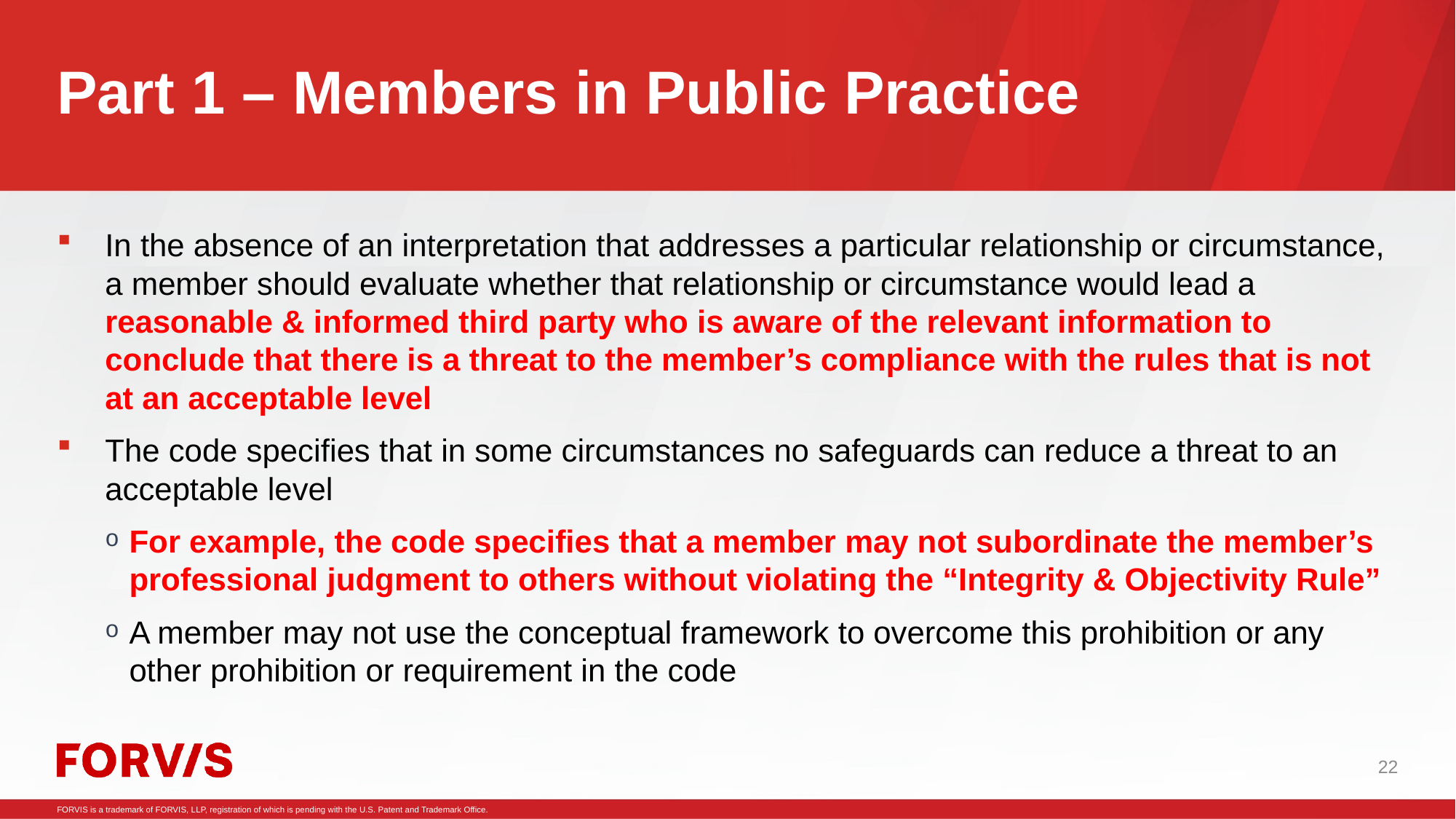

# Part 1 – Members in Public Practice
In the absence of an interpretation that addresses a particular relationship or circumstance, a member should evaluate whether that relationship or circumstance would lead a reasonable & informed third party who is aware of the relevant information to conclude that there is a threat to the member’s compliance with the rules that is not at an acceptable level
The code specifies that in some circumstances no safeguards can reduce a threat to an acceptable level
For example, the code specifies that a member may not subordinate the member’s professional judgment to others without violating the “Integrity & Objectivity Rule”
A member may not use the conceptual framework to overcome this prohibition or any other prohibition or requirement in the code

22